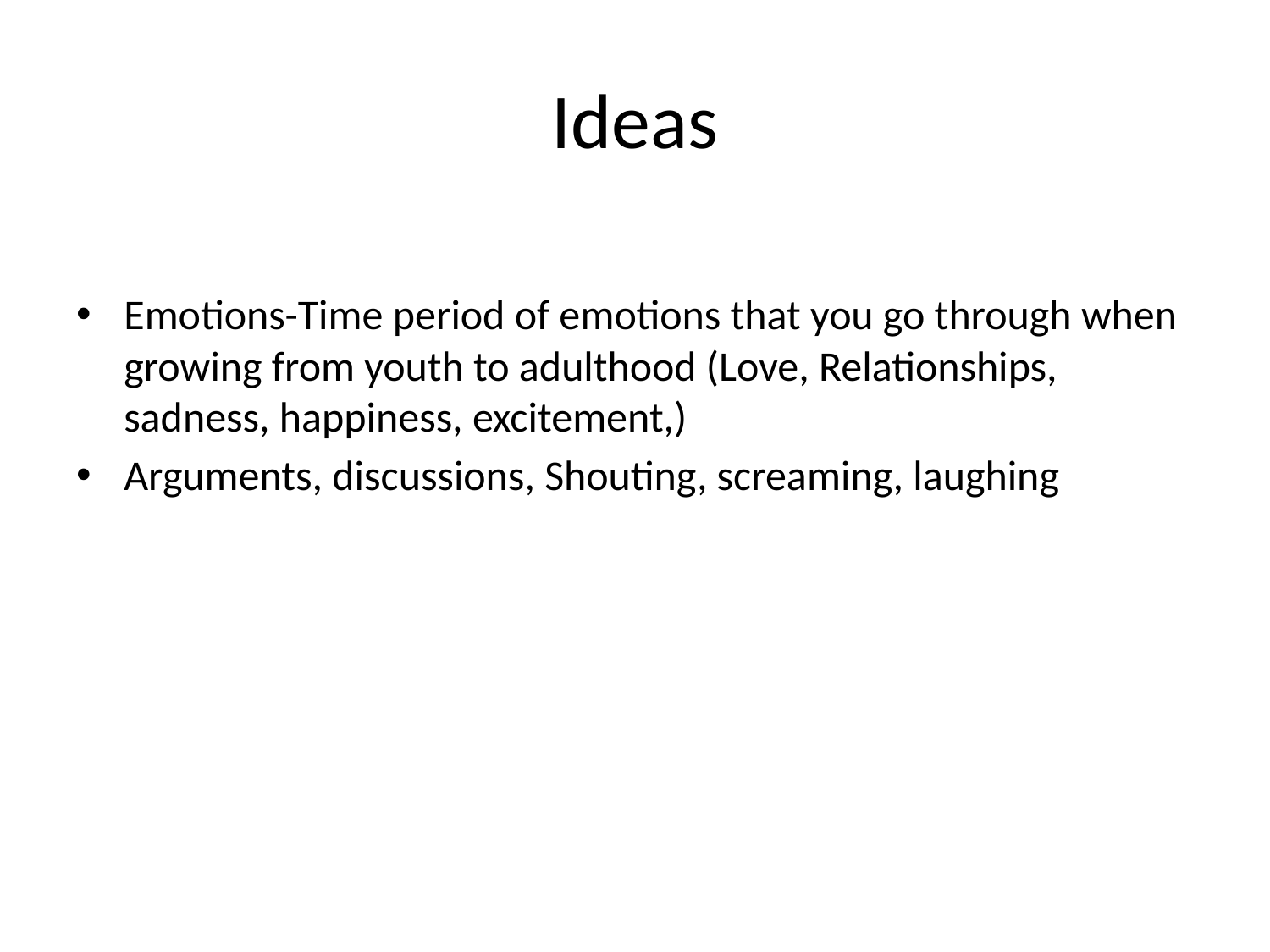

# Ideas

Emotions-Time period of emotions that you go through when growing from youth to adulthood (Love, Relationships, sadness, happiness, excitement,)
Arguments, discussions, Shouting, screaming, laughing